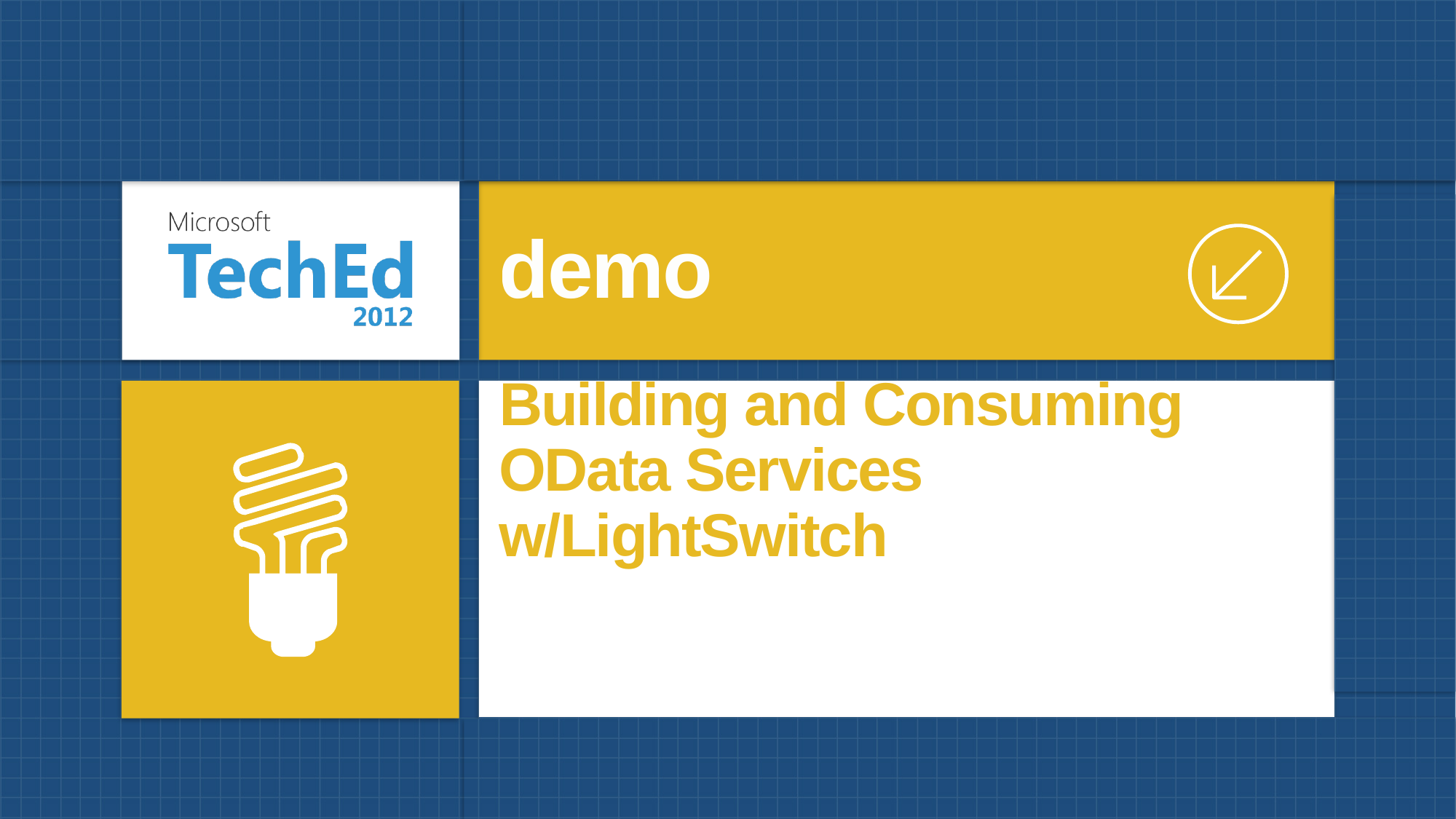

demo
# Building and Consuming OData Services w/LightSwitch